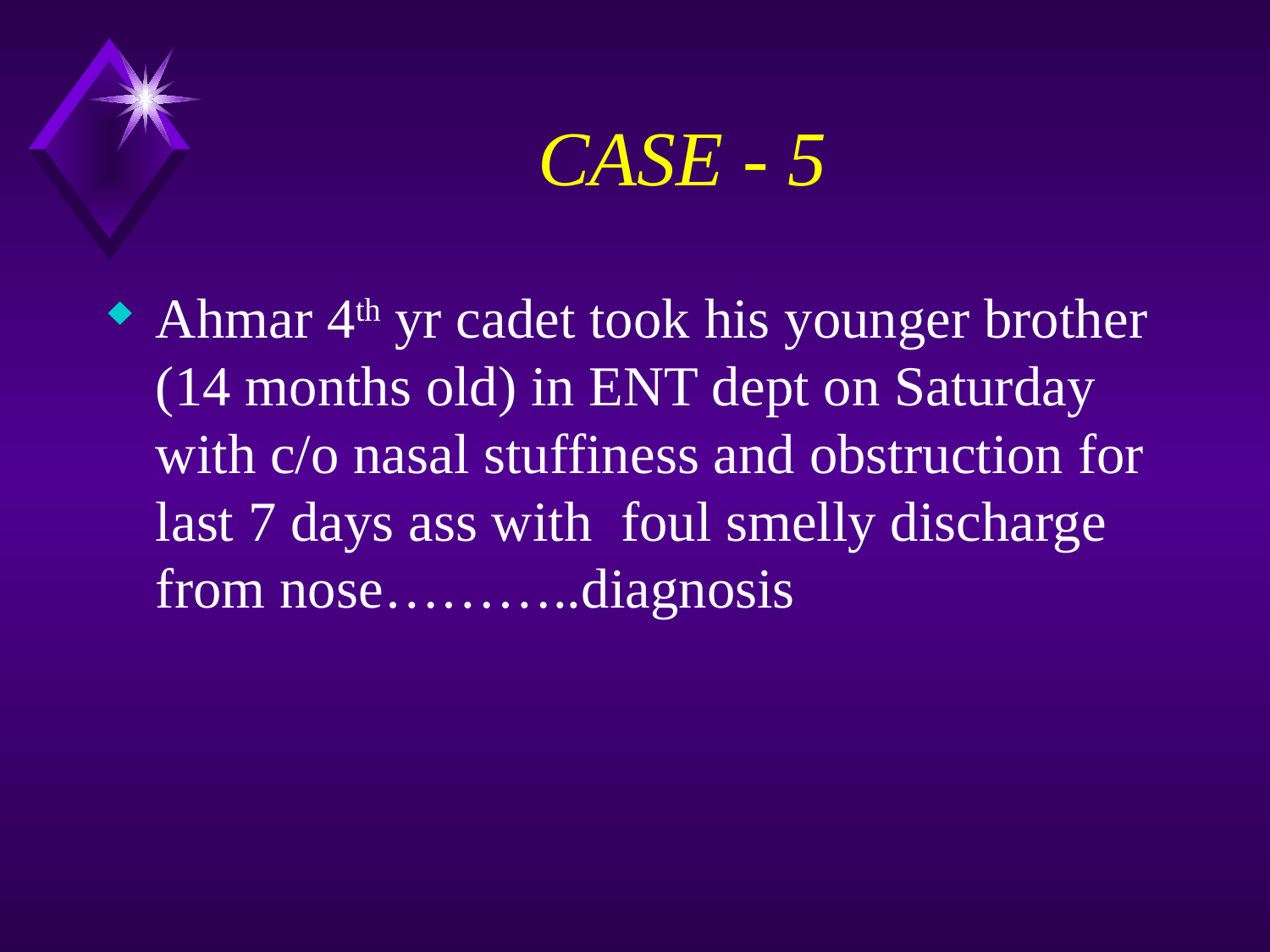

# CASE - 5
Ahmar 4th yr cadet took his younger brother (14 months old) in ENT dept on Saturday with c/o nasal stuffiness and obstruction for last 7 days ass with  foul smelly discharge from nose………..diagnosis